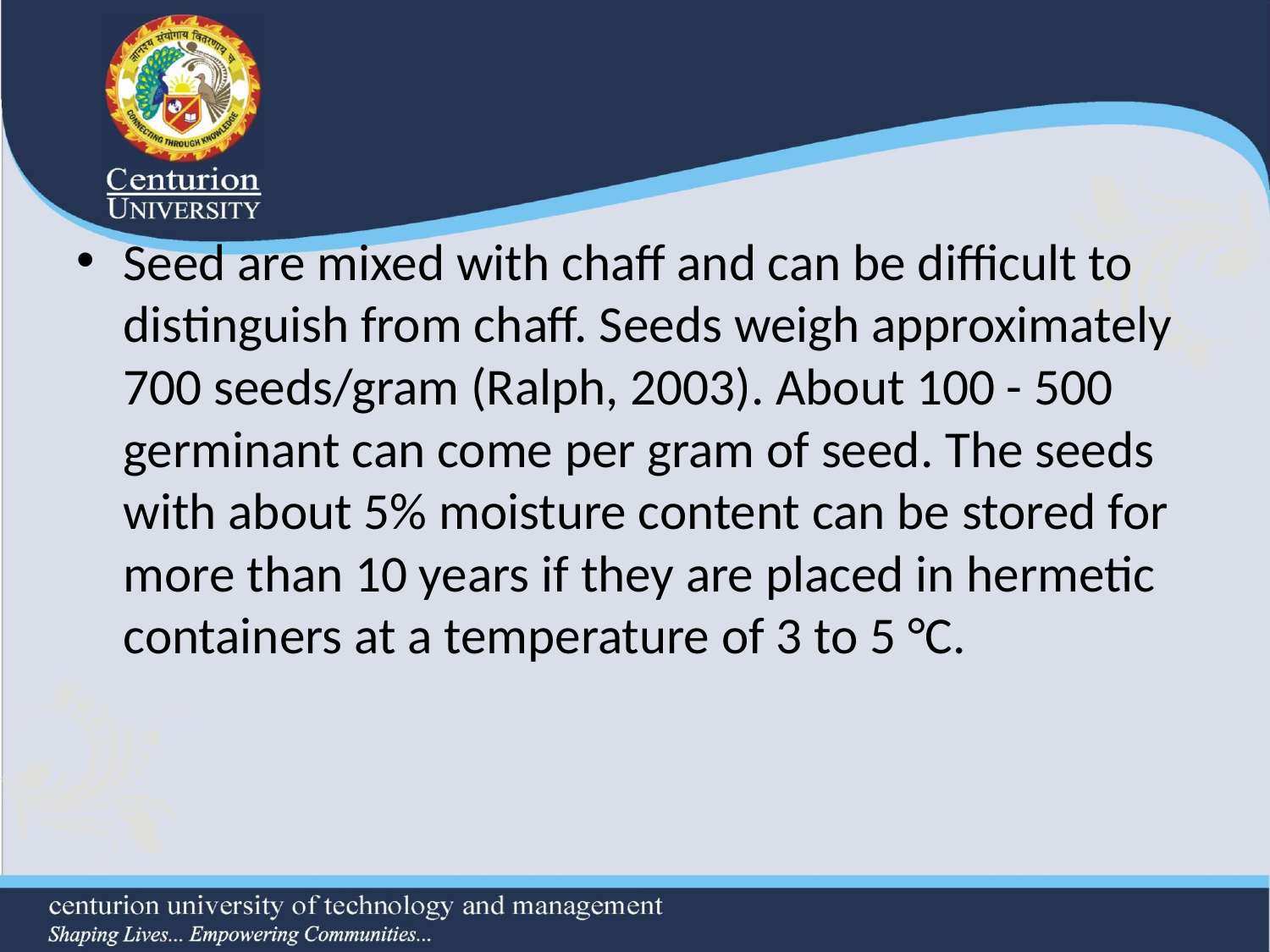

#
Seed are mixed with chaff and can be difficult to distinguish from chaff. Seeds weigh approximately 700 seeds/gram (Ralph, 2003). About 100 - 500 germinant can come per gram of seed. The seeds with about 5% moisture content can be stored for more than 10 years if they are placed in hermetic containers at a temperature of 3 to 5 °C.